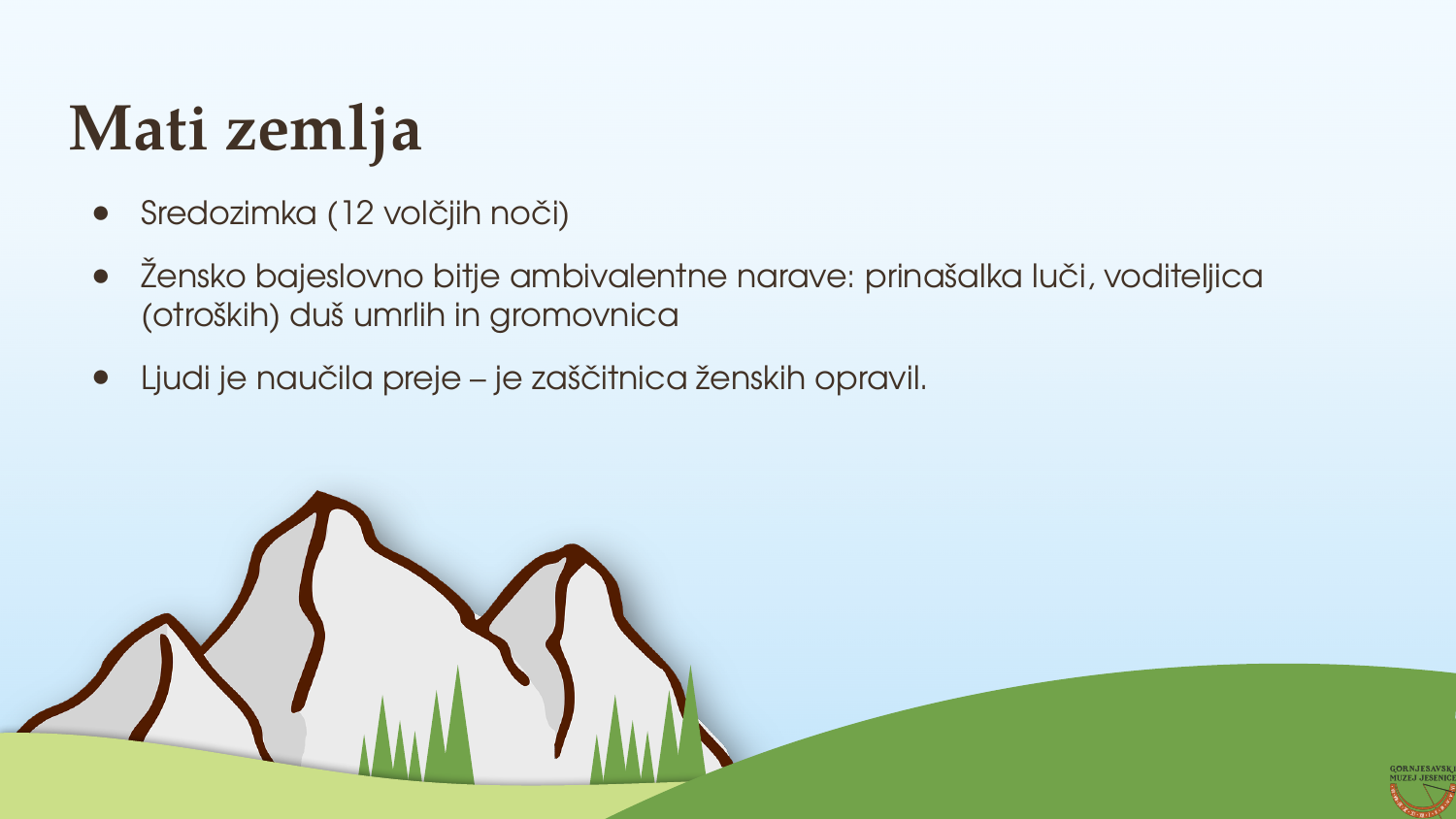

# Mati zemlja
Sredozimka (12 volčjih noči)
Žensko bajeslovno bitje ambivalentne narave: prinašalka luči, voditeljica (otroških) duš umrlih in gromovnica
Ljudi je naučila preje – je zaščitnica ženskih opravil.